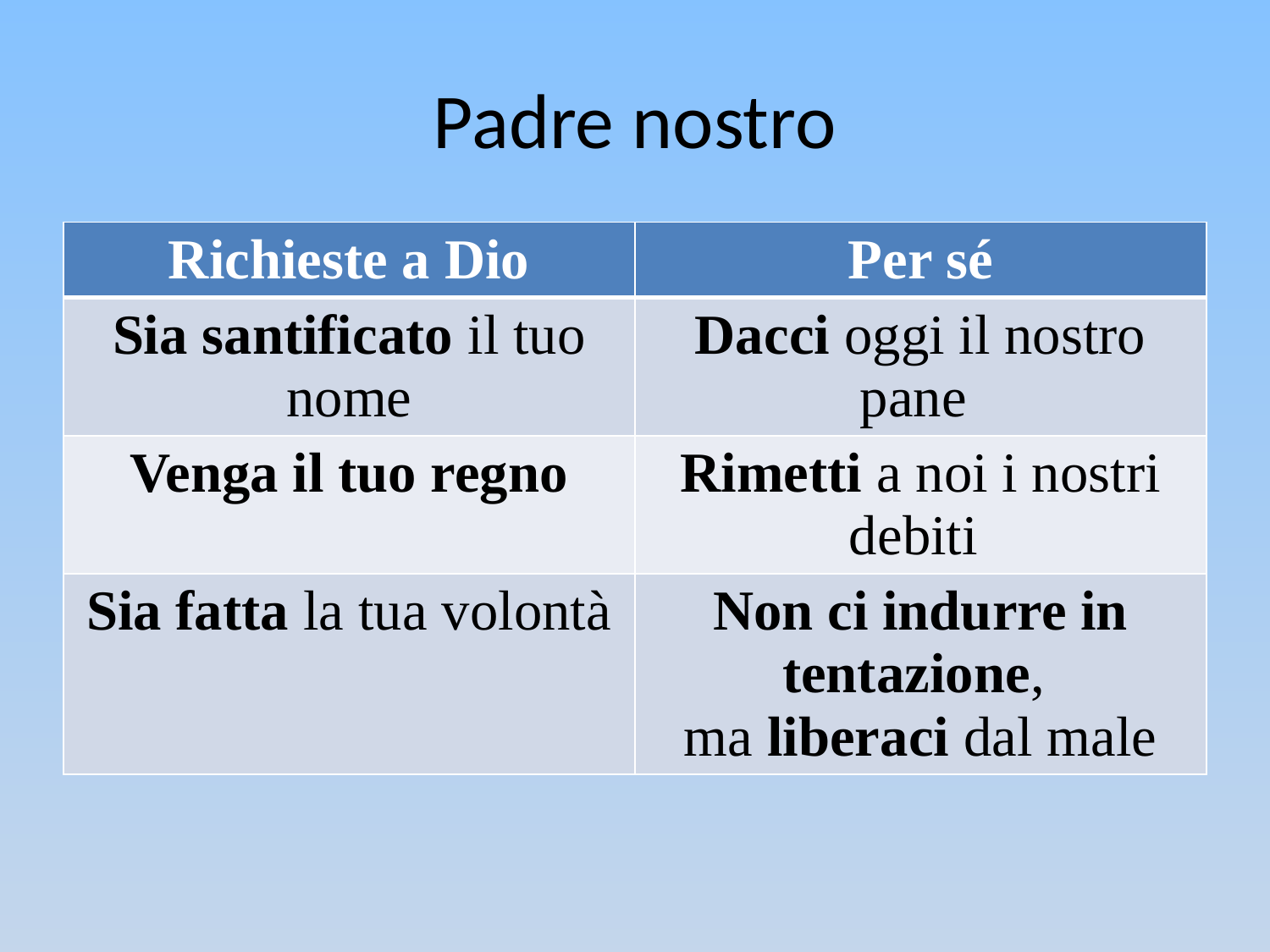

# Padre nostro
| Richieste a Dio | Per sé |
| --- | --- |
| Sia santificato il tuo nome | Dacci oggi il nostro pane |
| Venga il tuo regno | Rimetti a noi i nostri debiti |
| Sia fatta la tua volontà | Non ci indurre in tentazione, ma liberaci dal male |